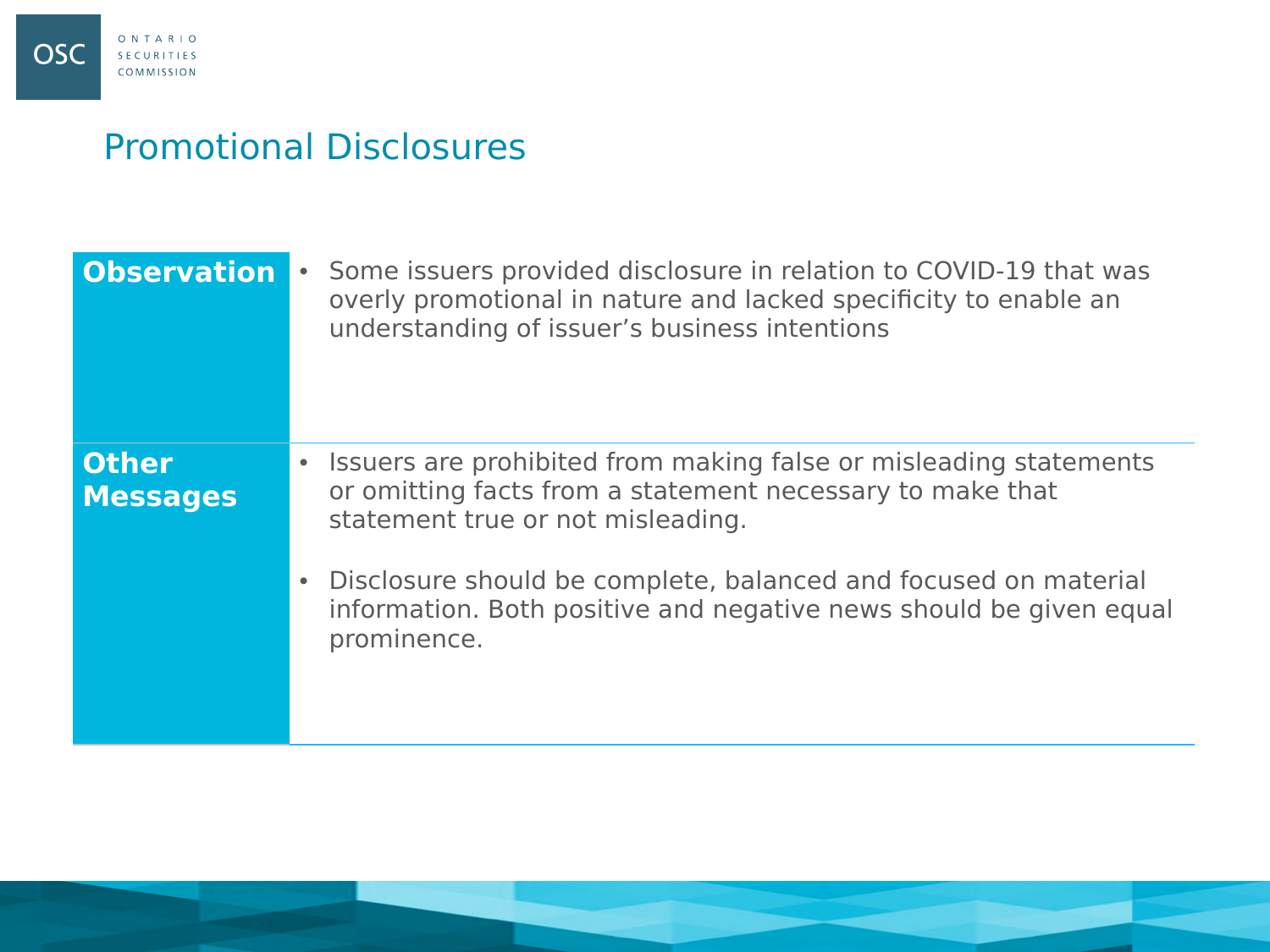

Promotional Disclosures
| Observation | Some issuers provided disclosure in relation to COVID-19 that was overly promotional in nature and lacked specificity to enable an understanding of issuer’s business intentions |
| --- | --- |
| Other Messages | Issuers are prohibited from making false or misleading statements or omitting facts from a statement necessary to make that statement true or not misleading. Disclosure should be complete, balanced and focused on material information. Both positive and negative news should be given equal prominence. |